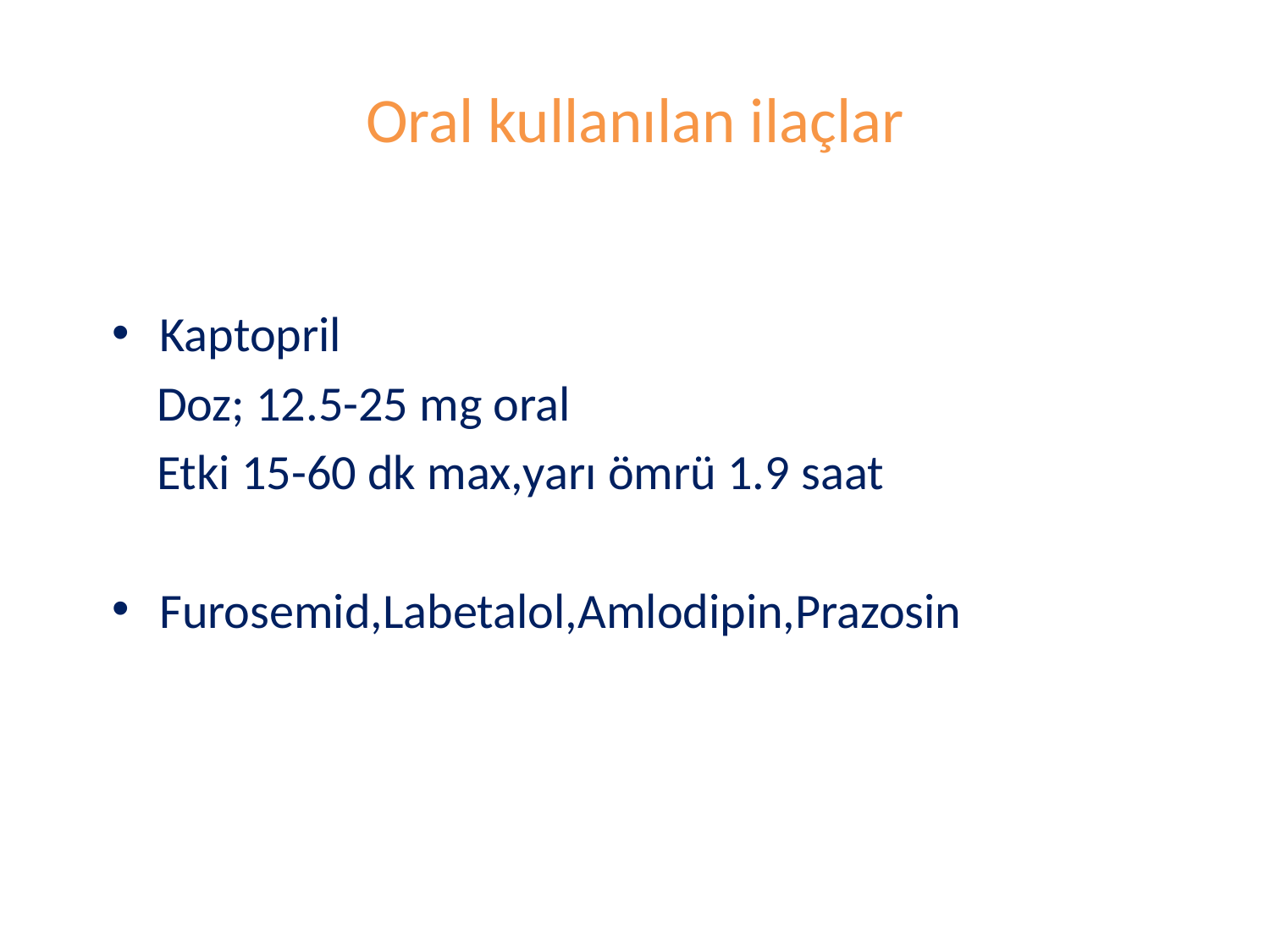

# Oral kullanılan ilaçlar

Kaptopril
    Doz; 12.5-25 mg oral
    Etki 15-60 dk max,yarı ömrü 1.9 saat

Furosemid,Labetalol,Amlodipin,Prazosin